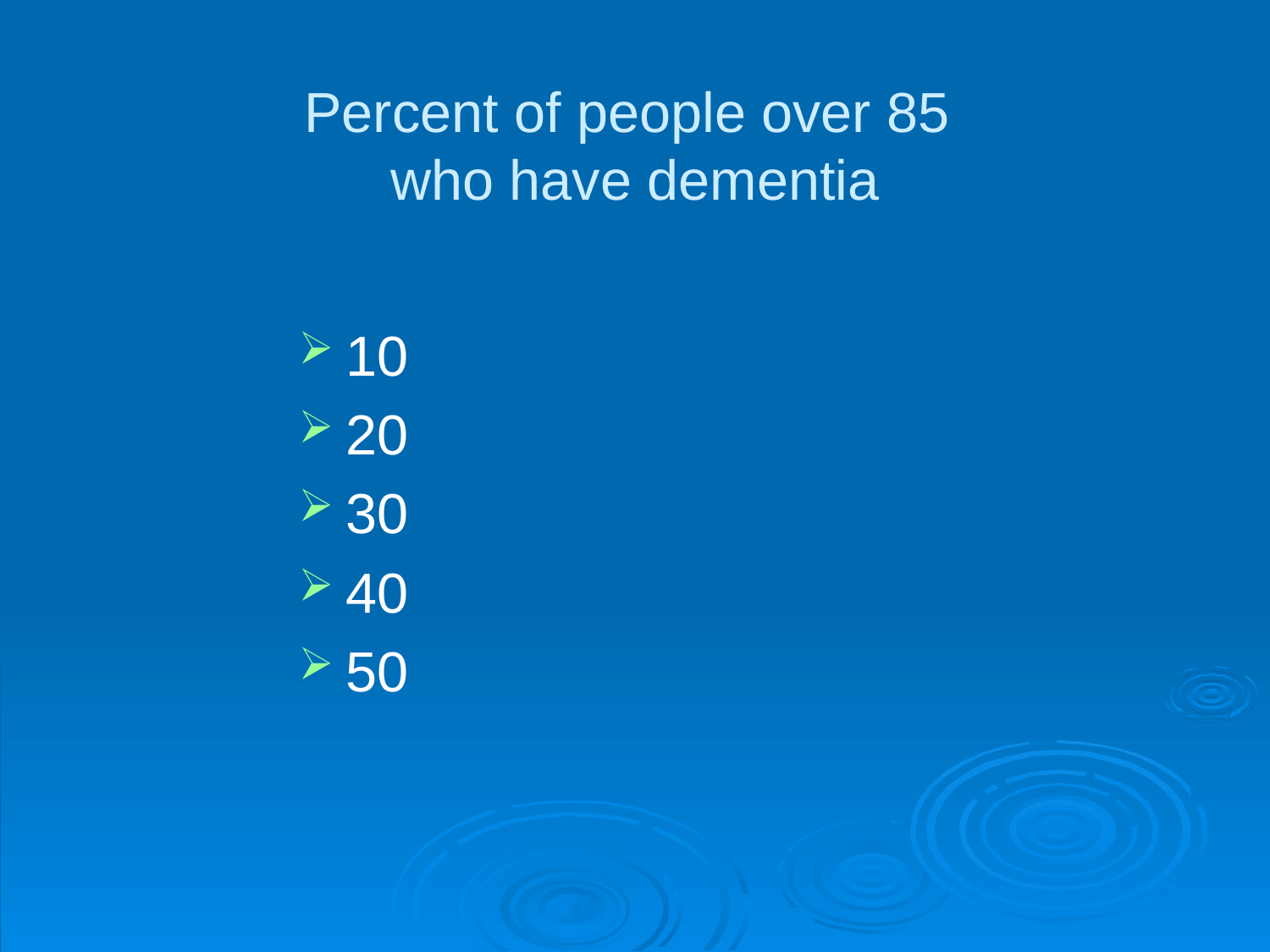

# Percent of people over 85 who have dementia
10
20
30
40
50